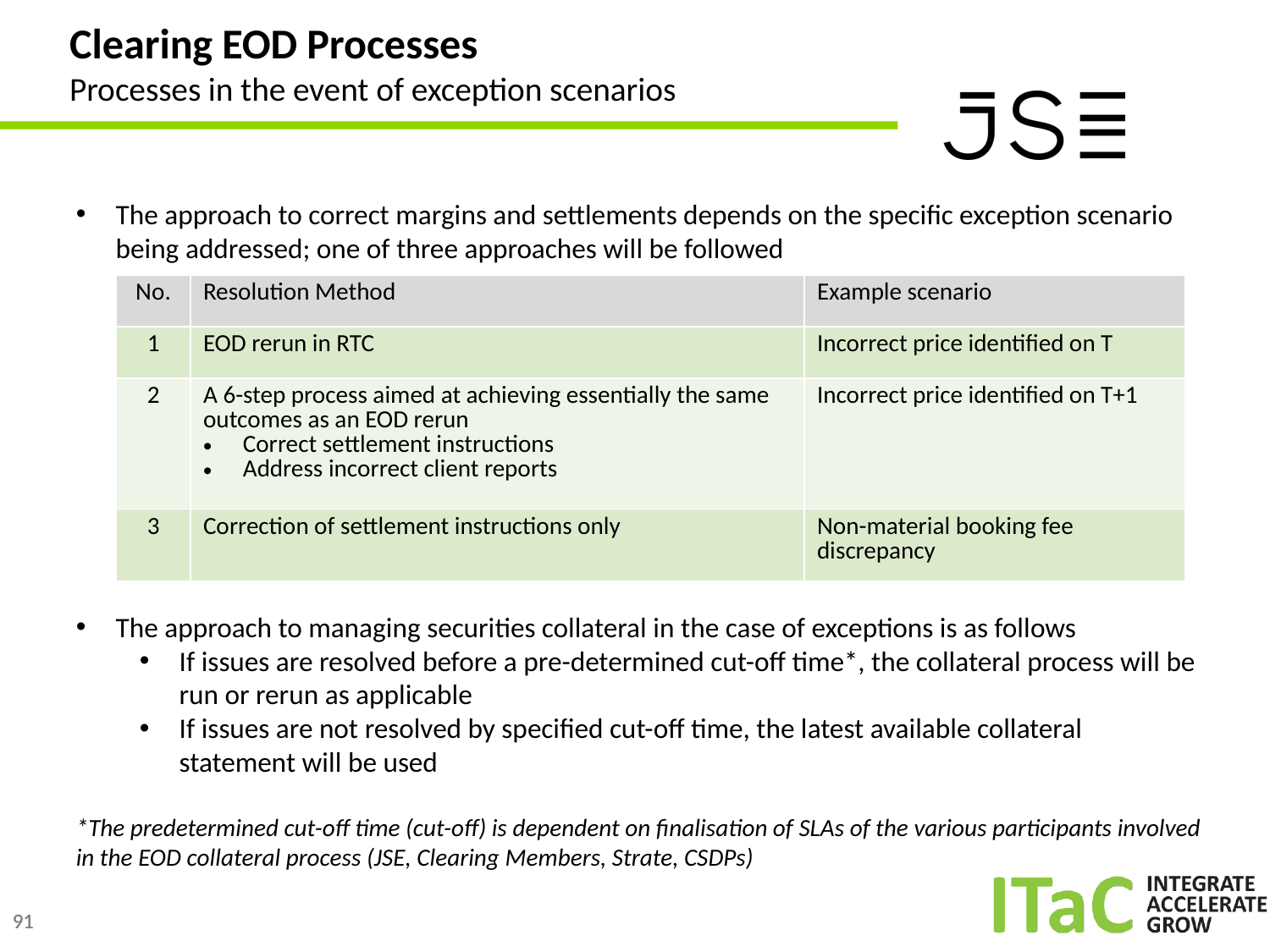

# Clearing EOD Processes Processes in the event of exception scenarios
The approach to correct margins and settlements depends on the specific exception scenario being addressed; one of three approaches will be followed
| No. | Resolution Method | Example scenario |
| --- | --- | --- |
| 1 | EOD rerun in RTC | Incorrect price identified on T |
| 2 | A 6-step process aimed at achieving essentially the same outcomes as an EOD rerun Correct settlement instructions Address incorrect client reports | Incorrect price identified on T+1 |
| 3 | Correction of settlement instructions only | Non-material booking fee discrepancy |
The approach to managing securities collateral in the case of exceptions is as follows
If issues are resolved before a pre-determined cut-off time*, the collateral process will be run or rerun as applicable
If issues are not resolved by specified cut-off time, the latest available collateral statement will be used

*The predetermined cut-off time (cut-off) is dependent on finalisation of SLAs of the various participants involved in the EOD collateral process (JSE, Clearing Members, Strate, CSDPs)